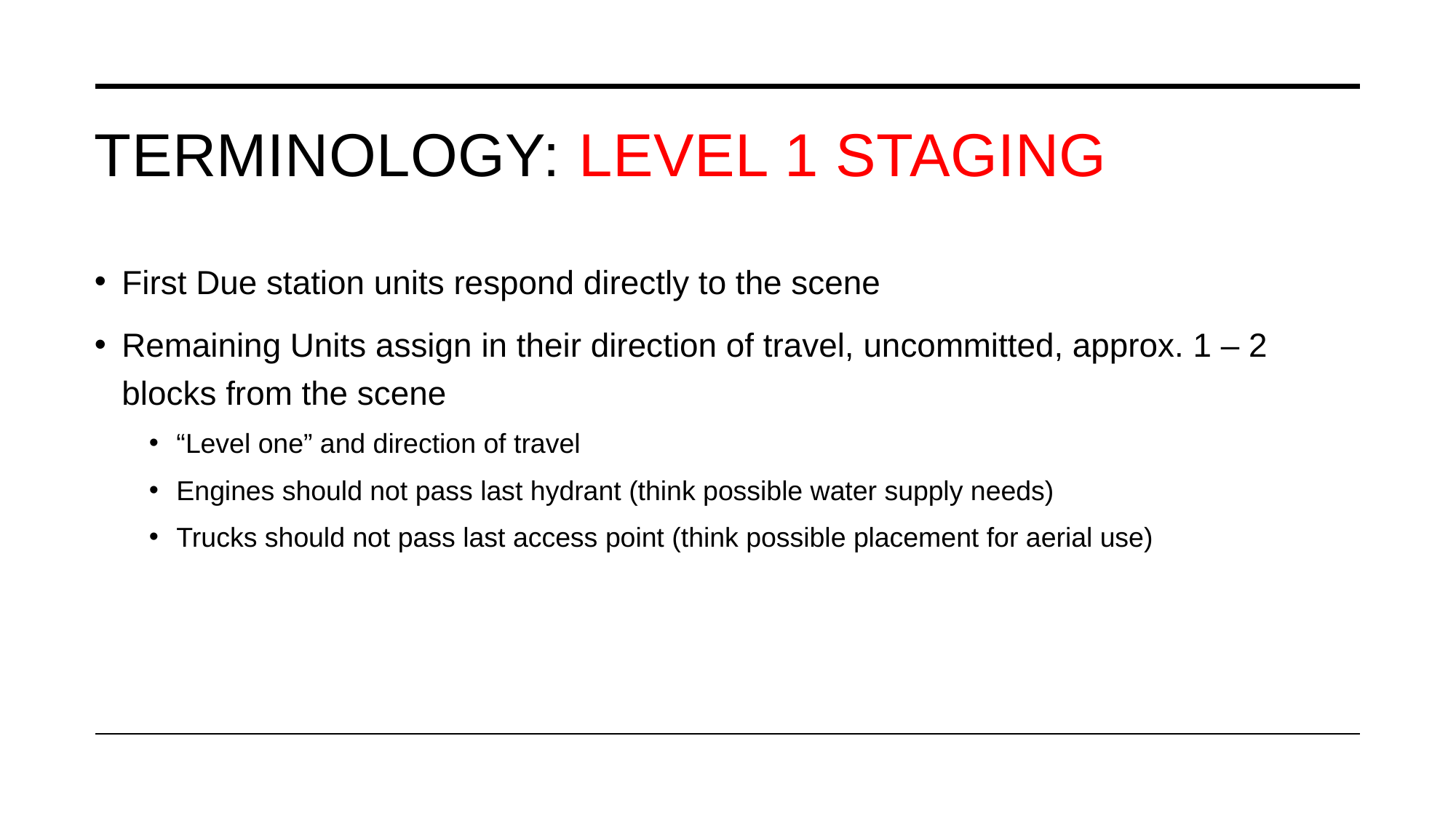

# Terminology: LEVEL 1 STAGING
First Due station units respond directly to the scene
Remaining Units assign in their direction of travel, uncommitted, approx. 1 – 2 blocks from the scene
“Level one” and direction of travel
Engines should not pass last hydrant (think possible water supply needs)
Trucks should not pass last access point (think possible placement for aerial use)